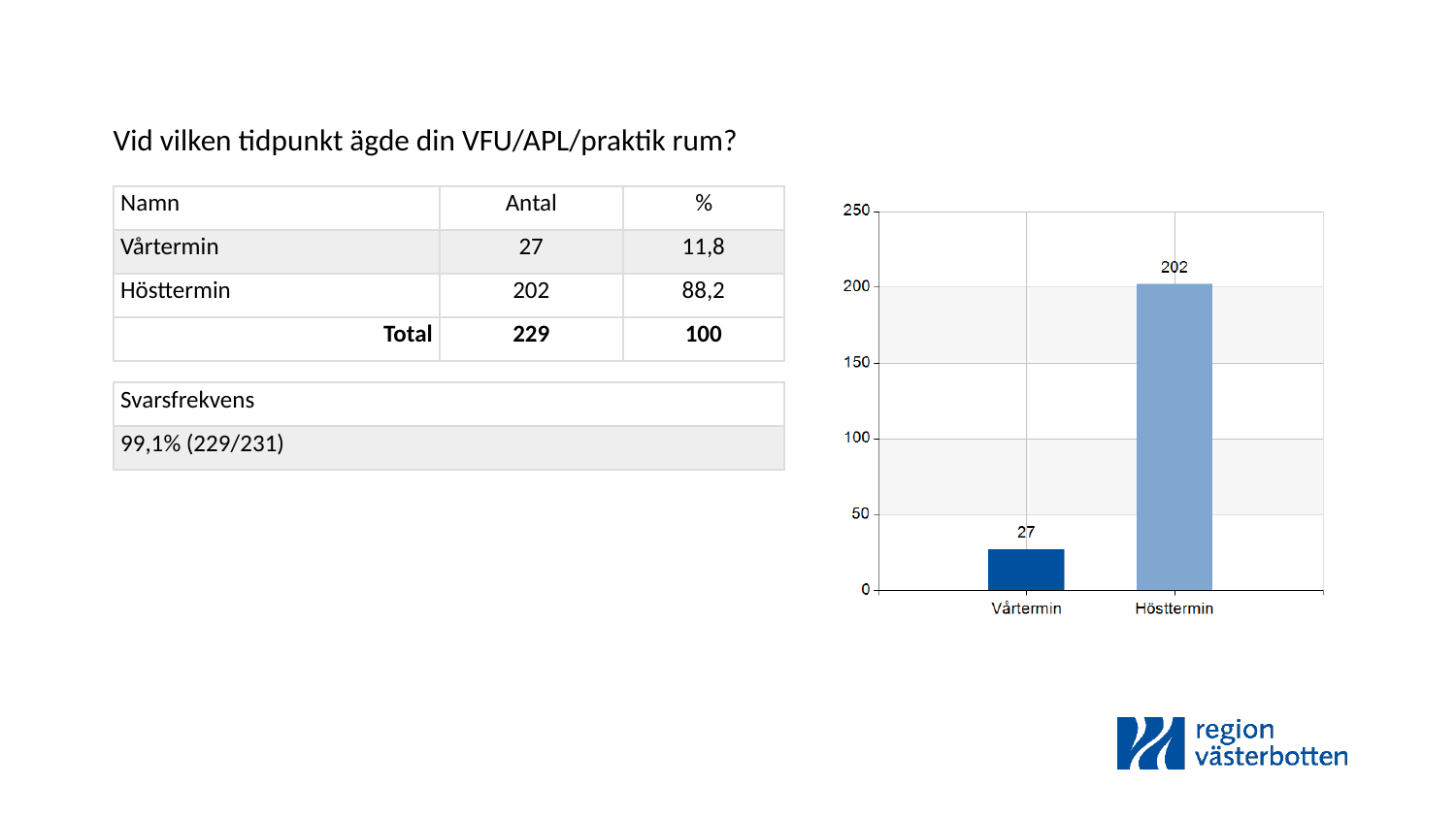

Vid vilken tidpunkt ägde din VFU/APL/praktik rum?
| Namn | Antal | % |
| --- | --- | --- |
| Vårtermin | 27 | 11,8 |
| Hösttermin | 202 | 88,2 |
| Total | 229 | 100 |

| Svarsfrekvens |
| --- |
| 99,1% (229/231) |